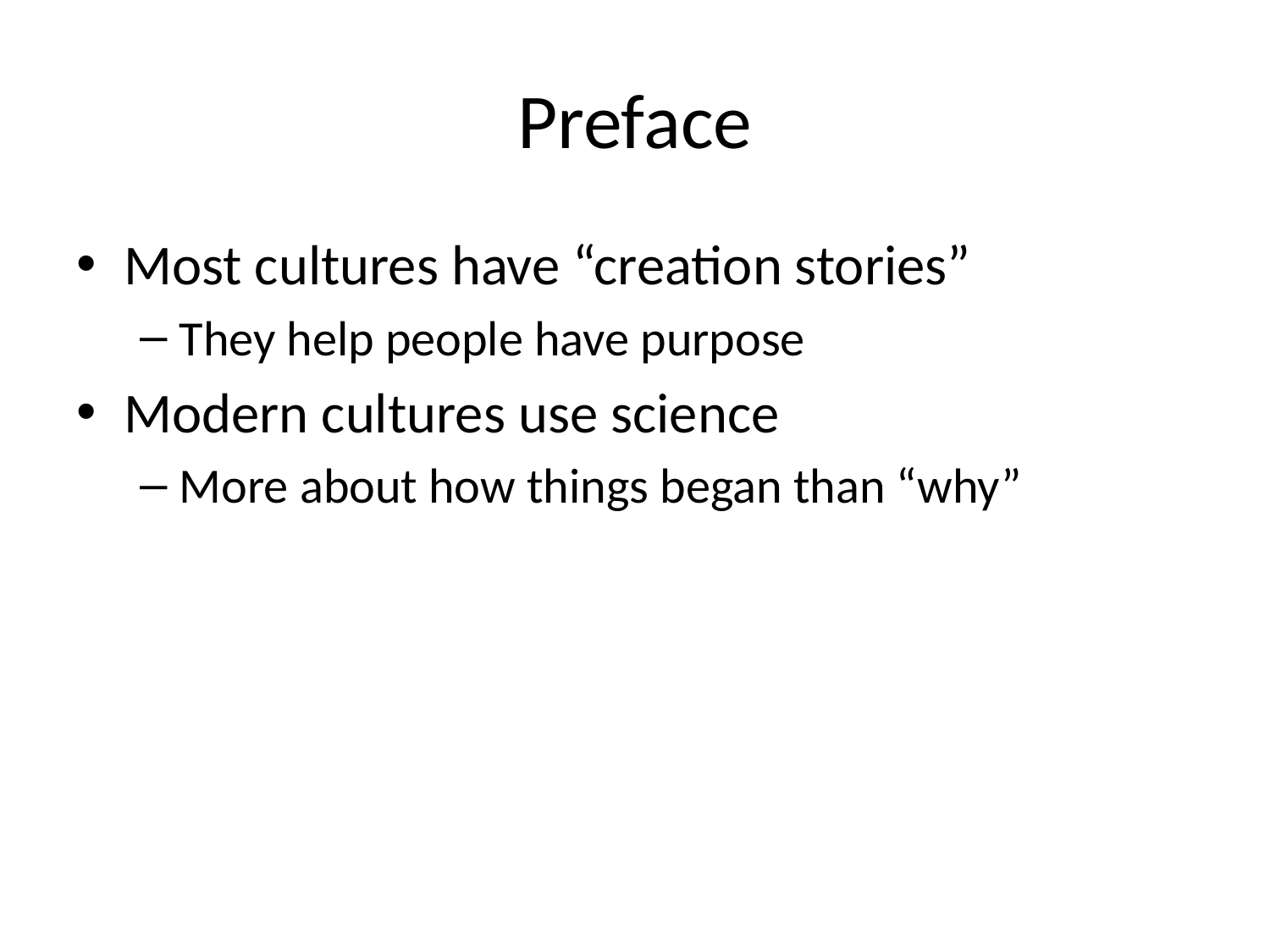

# Preface
Most cultures have “creation stories”
They help people have purpose
Modern cultures use science
More about how things began than “why”